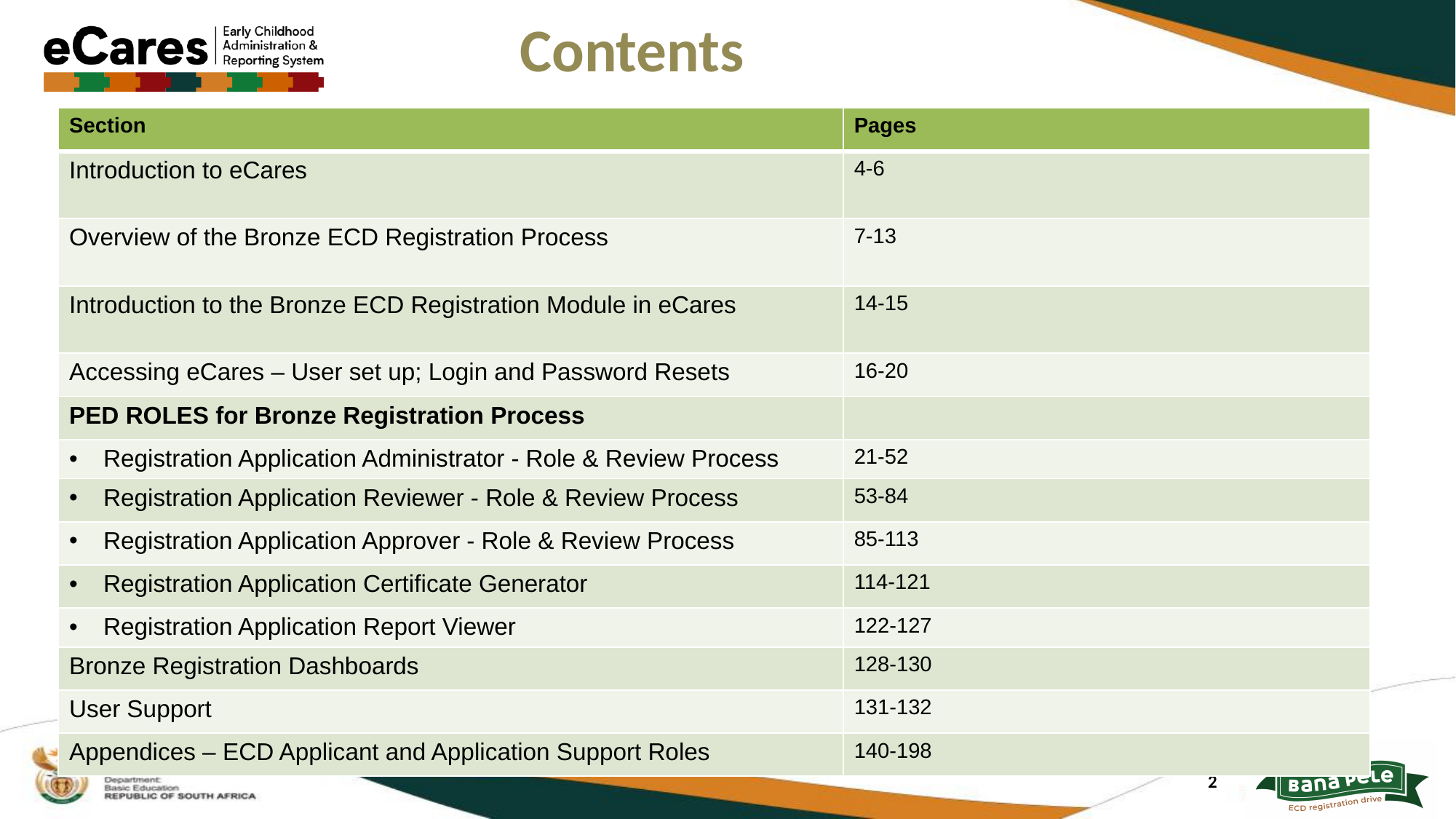

# Contents
| Section | Pages |
| --- | --- |
| Introduction to eCares | 4-6 |
| Overview of the Bronze ECD Registration Process | 7-13 |
| Introduction to the Bronze ECD Registration Module in eCares | 14-15 |
| Accessing eCares – User set up; Login and Password Resets | 16-20 |
| PED ROLES for Bronze Registration Process |  |
| Registration Application Administrator - Role & Review Process | 21-52 |
| Registration Application Reviewer - Role & Review Process | 53-84 |
| Registration Application Approver - Role & Review Process | 85-113 |
| Registration Application Certificate Generator | 114-121 |
| Registration Application Report Viewer | 122-127 |
| Bronze Registration Dashboards | 128-130 |
| User Support | 131-132 |
| Appendices – ECD Applicant and Application Support Roles | 140-198 |
2